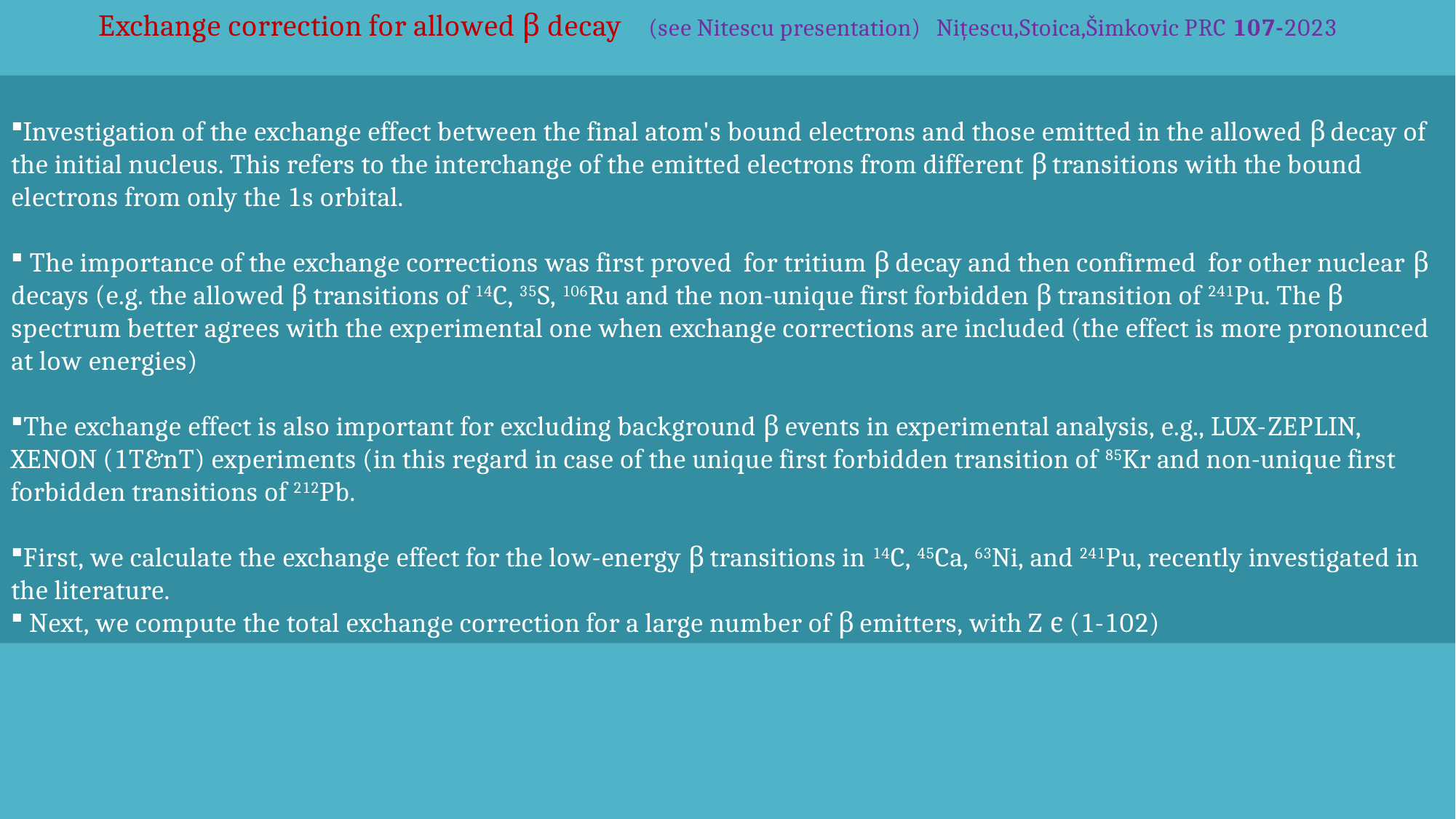

Exchange correction for allowed β decay    (see Nitescu presentation)   Niţescu,Stoica,Šimkovic PRC 107-2023

Investigation of the exchange effect between the final atom's bound electrons and those emitted in the allowed β decay of the initial nucleus. This refers to the interchange of the emitted electrons from different β transitions with the bound electrons from only the 1s orbital.

 The importance of the exchange corrections was first proved  for tritium β decay and then confirmed  for other nuclear β decays (e.g. the allowed β transitions of 14C, 35S, 106Ru and the non-unique first forbidden β transition of 241Pu. The β spectrum better agrees with the experimental one when exchange corrections are included (the effect is more pronounced at low energies)

The exchange effect is also important for excluding background β events in experimental analysis, e.g., LUX-ZEPLIN, XENON (1T&nT) experiments (in this regard in case of the unique first forbidden transition of 85Kr and non-unique first forbidden transitions of 212Pb.

First, we calculate the exchange effect for the low-energy β transitions in 14C, 45Ca, 63Ni, and 241Pu, recently investigated in the literature.
 Next, we compute the total exchange correction for a large number of β emitters, with Z ϵ (1-102)